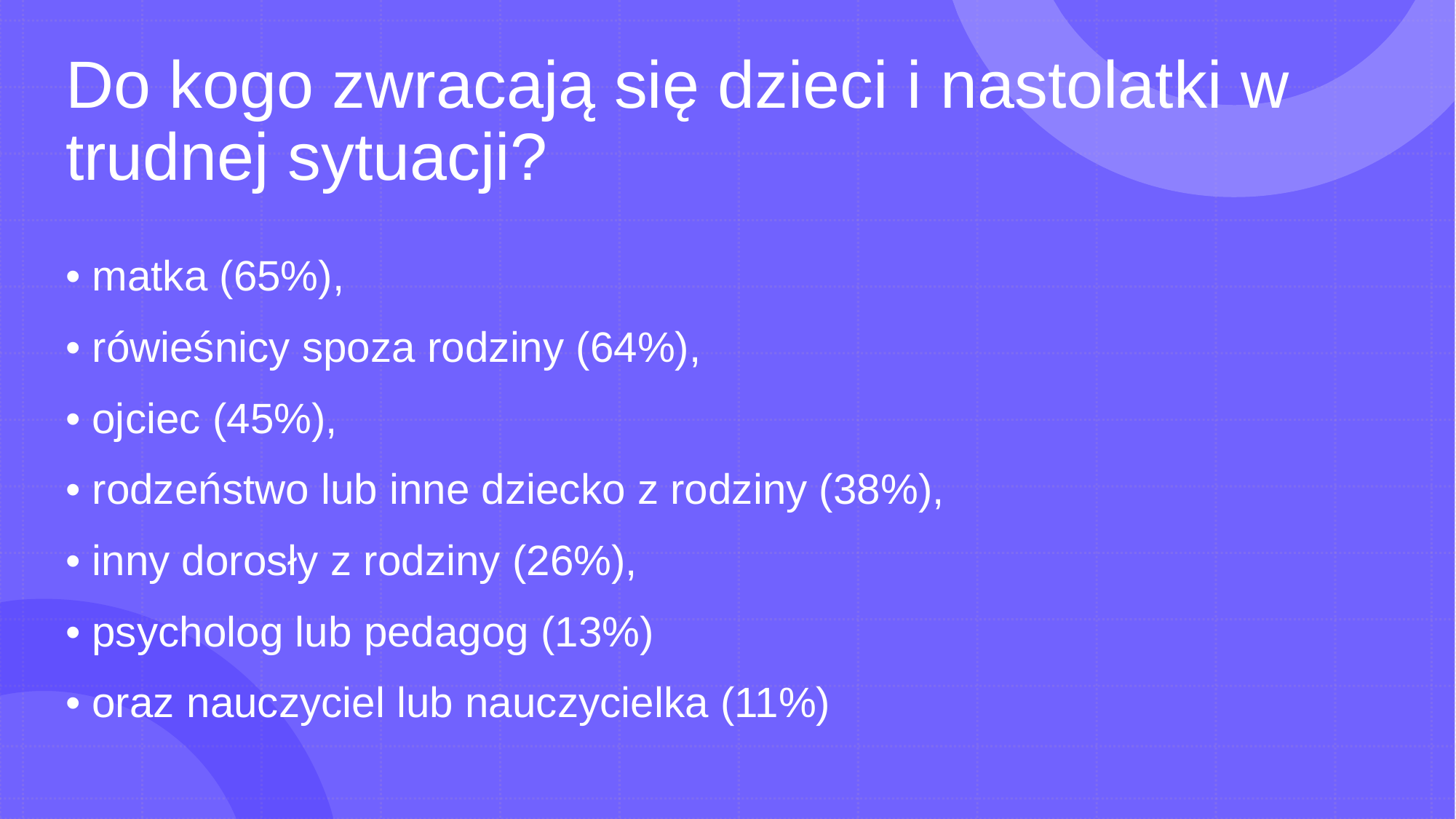

# Do kogo zwracają się dzieci i nastolatki w trudnej sytuacji?

• matka (65%),
• rówieśnicy spoza rodziny (64%),
• ojciec (45%),
• rodzeństwo lub inne dziecko z rodziny (38%),
• inny dorosły z rodziny (26%),
• psycholog lub pedagog (13%)
• oraz nauczyciel lub nauczycielka (11%)